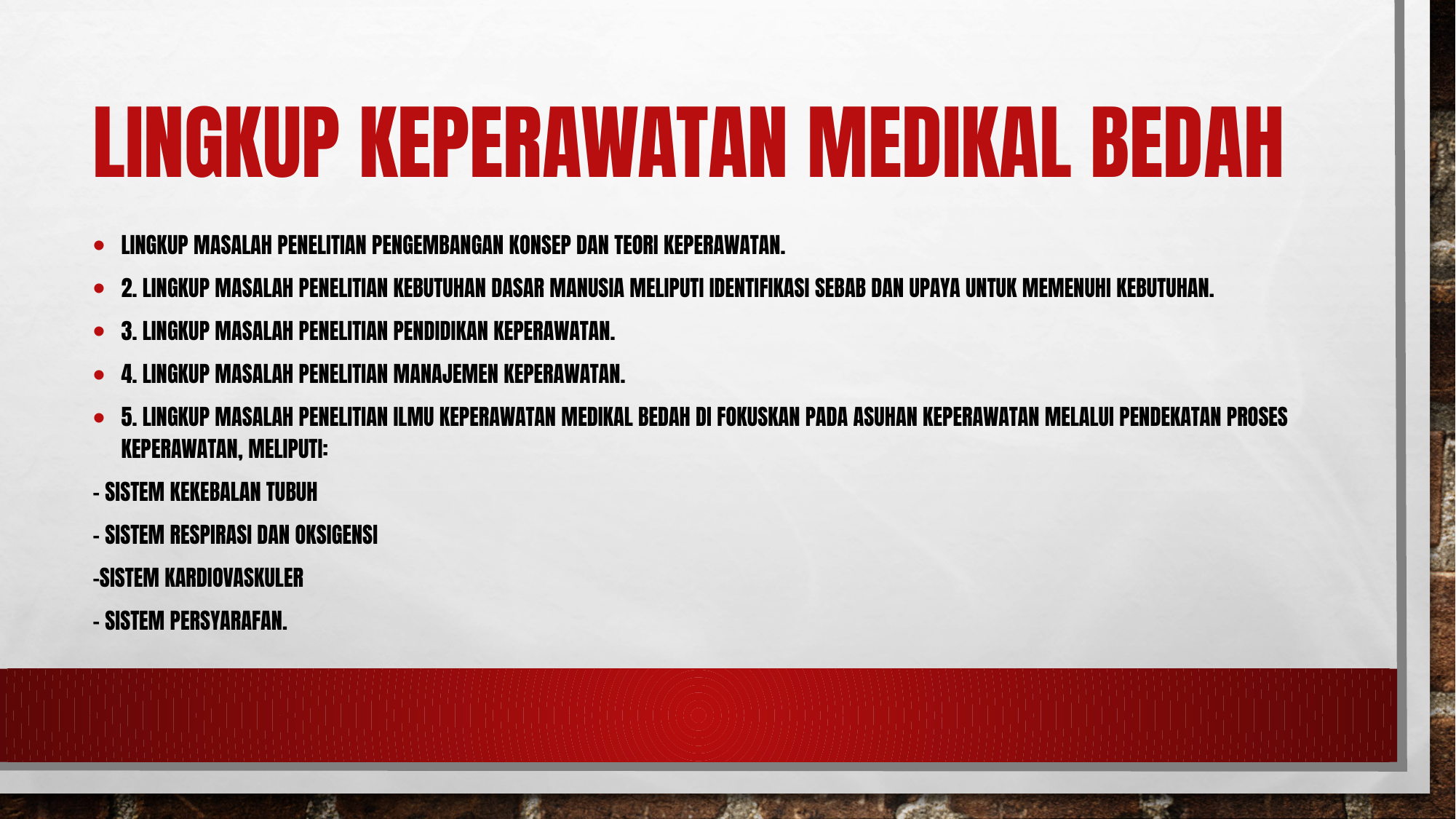

# LINGKUP KEPERAWATAN MEDIKAL BEDAH
Lingkup masalah penelitian pengembangan konsep dan teori keperawatan.
2. Lingkup masalah penelitian kebutuhan dasar manusia meliputi identifikasi sebab dan upaya untuk memenuhi kebutuhan.
3. Lingkup masalah penelitian pendidikan keperawatan.
4. Lingkup masalah penelitian manajemen keperawatan.
5. Lingkup masalah penelitian ilmu keperawatan medikal bedah di fokuskan pada asuhan keperawatan melalui pendekatan proses keperawatan, meliputi:
– Sistem kekebalan tubuh
– Sistem respirasi dan oksigensi
-Sistem kardiovaskuler
– Sistem persyarafan.